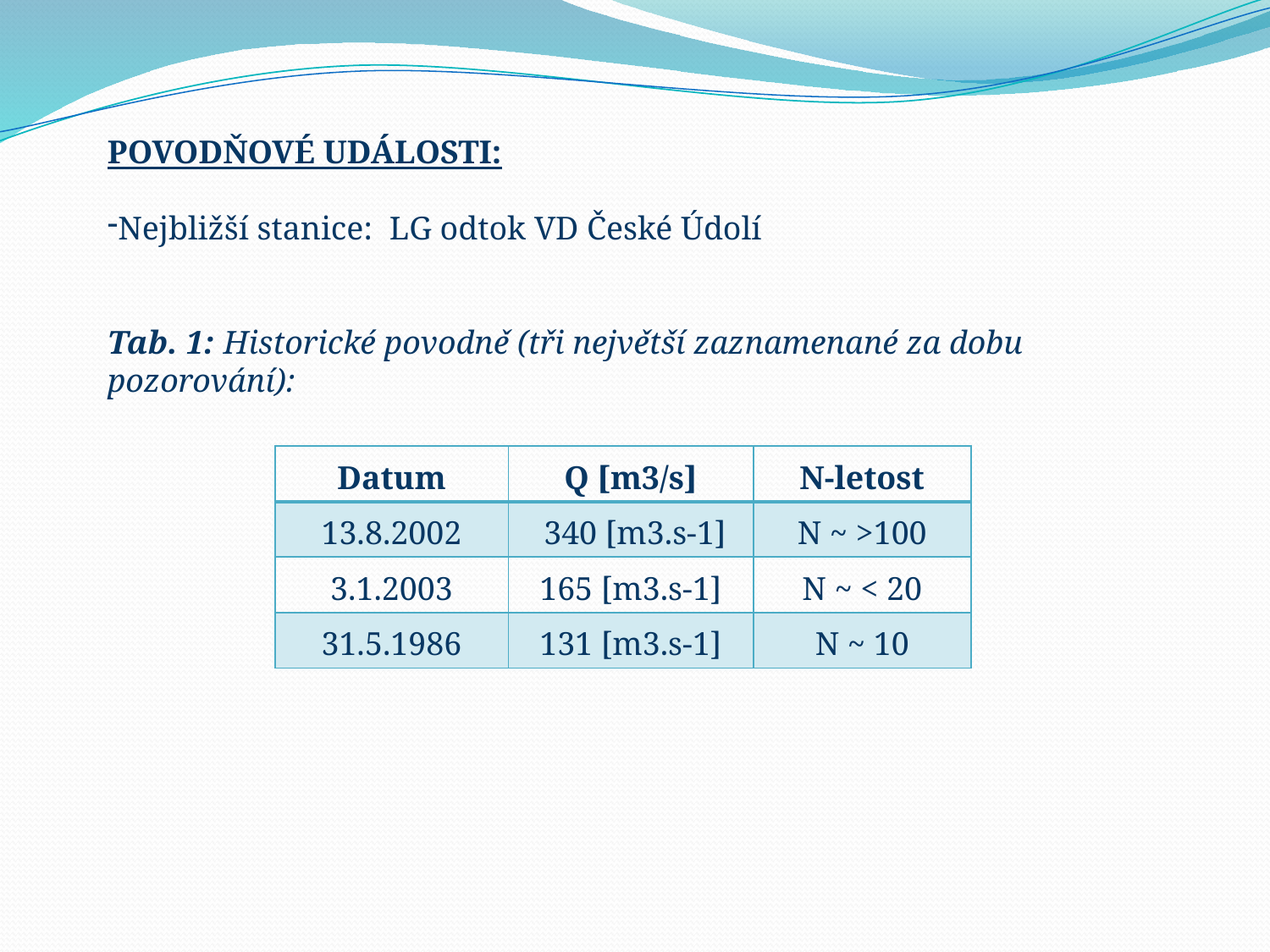

POVODŇOVÉ UDÁLOSTI:

Nejbližší stanice:  LG odtok VD České Údolí

Tab. 1: Historické povodně (tři největší zaznamenané za dobu pozorování):
| Datum | Q [m3/s] | N-letost |
| --- | --- | --- |
| 13.8.2002 | 340 [m3.s-1] | N ~ >100 |
| 3.1.2003 | 165 [m3.s-1] | N ~ < 20 |
| 31.5.1986 | 131 [m3.s-1] | N ~ 10 |